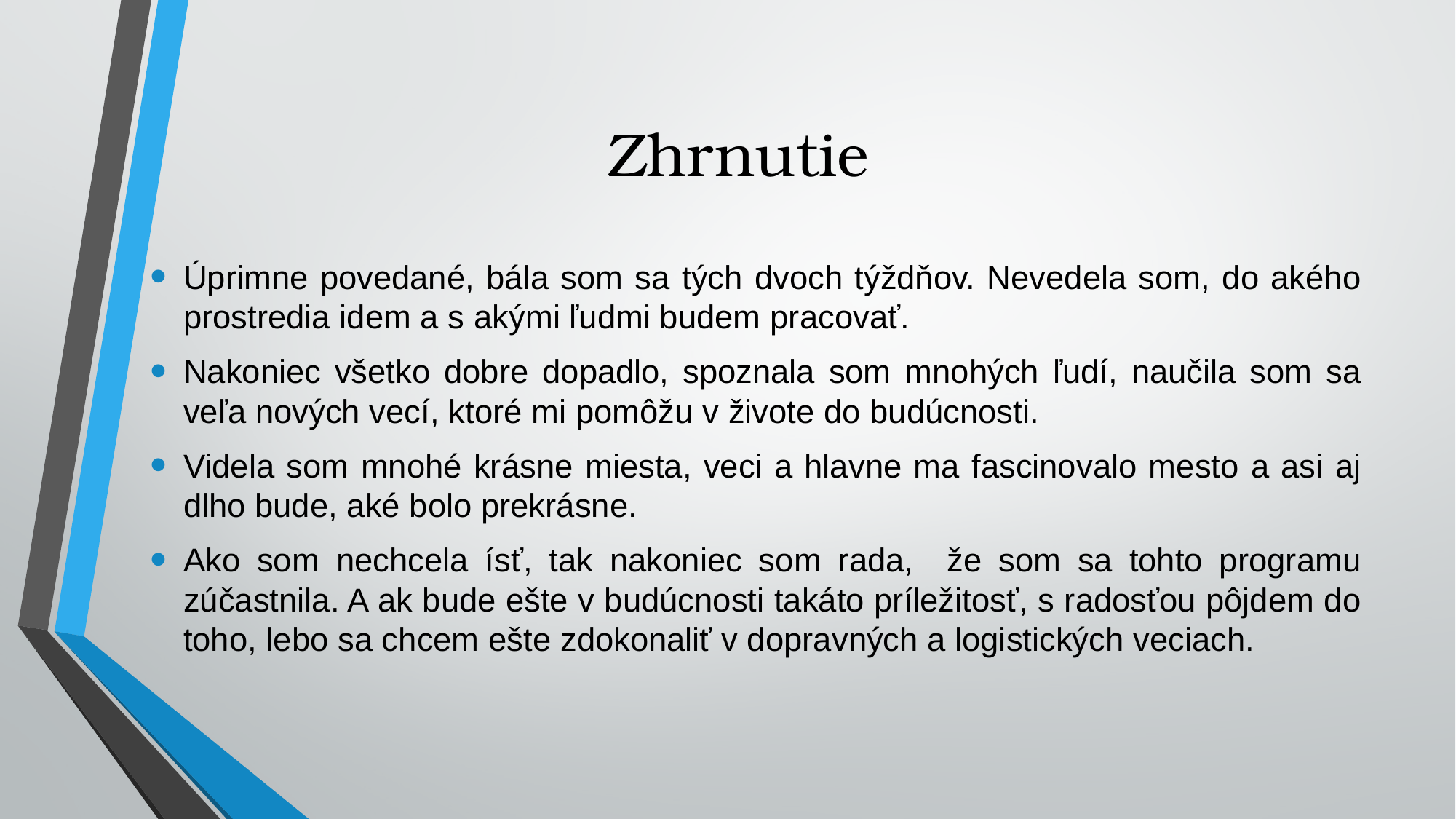

# Zhrnutie
Úprimne povedané, bála som sa tých dvoch týždňov. Nevedela som, do akého prostredia idem a s akými ľudmi budem pracovať.
Nakoniec všetko dobre dopadlo, spoznala som mnohých ľudí, naučila som sa veľa nových vecí, ktoré mi pomôžu v živote do budúcnosti.
Videla som mnohé krásne miesta, veci a hlavne ma fascinovalo mesto a asi aj dlho bude, aké bolo prekrásne.
Ako som nechcela ísť, tak nakoniec som rada,  že som sa tohto programu zúčastnila. A ak bude ešte v budúcnosti takáto príležitosť, s radosťou pôjdem do toho, lebo sa chcem ešte zdokonaliť v dopravných a logistických veciach.